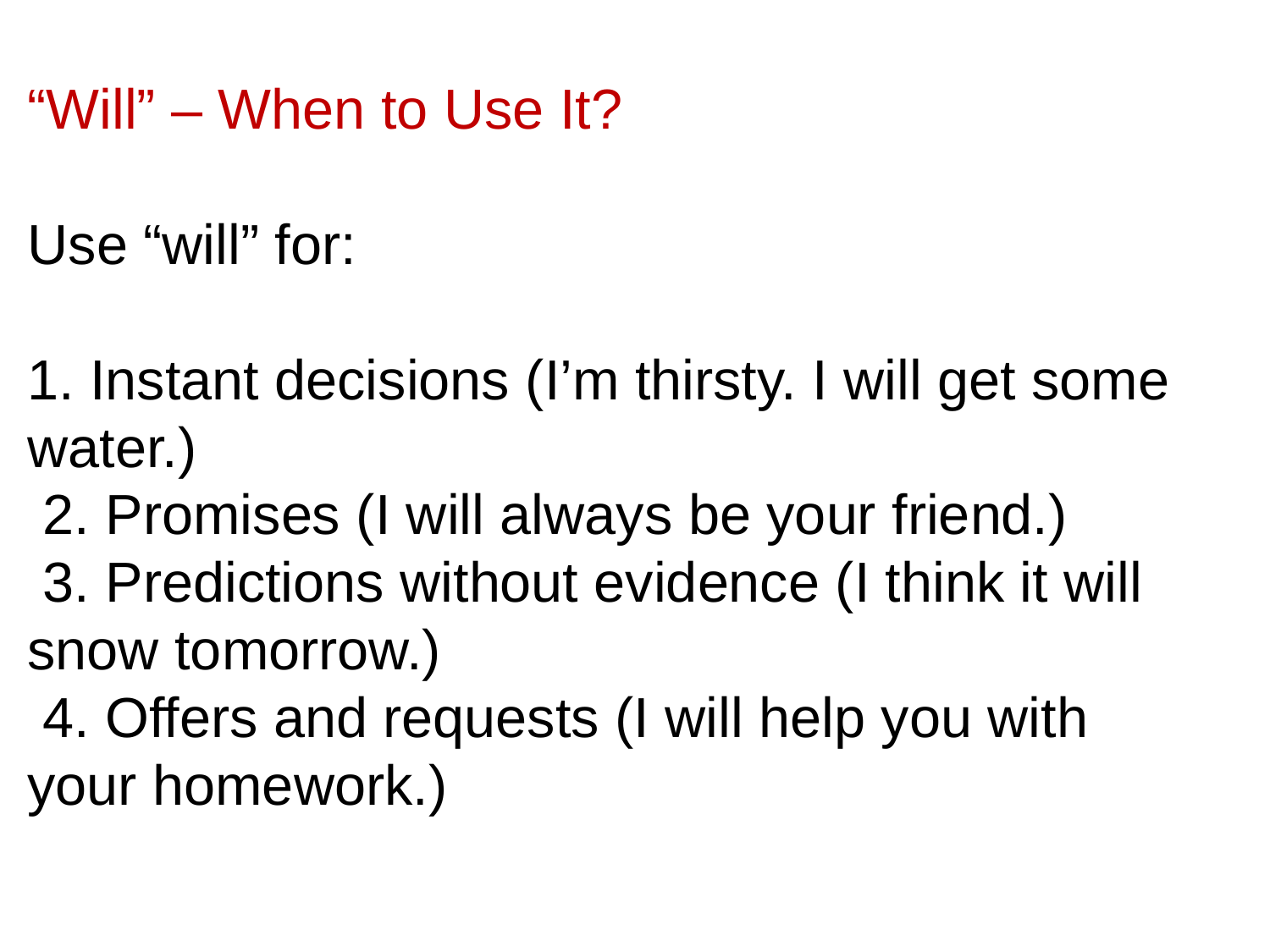

“Will” – When to Use It?

Use “will” for:

1. Instant decisions (I’m thirsty. I will get some water.)
 2. Promises (I will always be your friend.)
 3. Predictions without evidence (I think it will snow tomorrow.)
 4. Offers and requests (I will help you with your homework.)